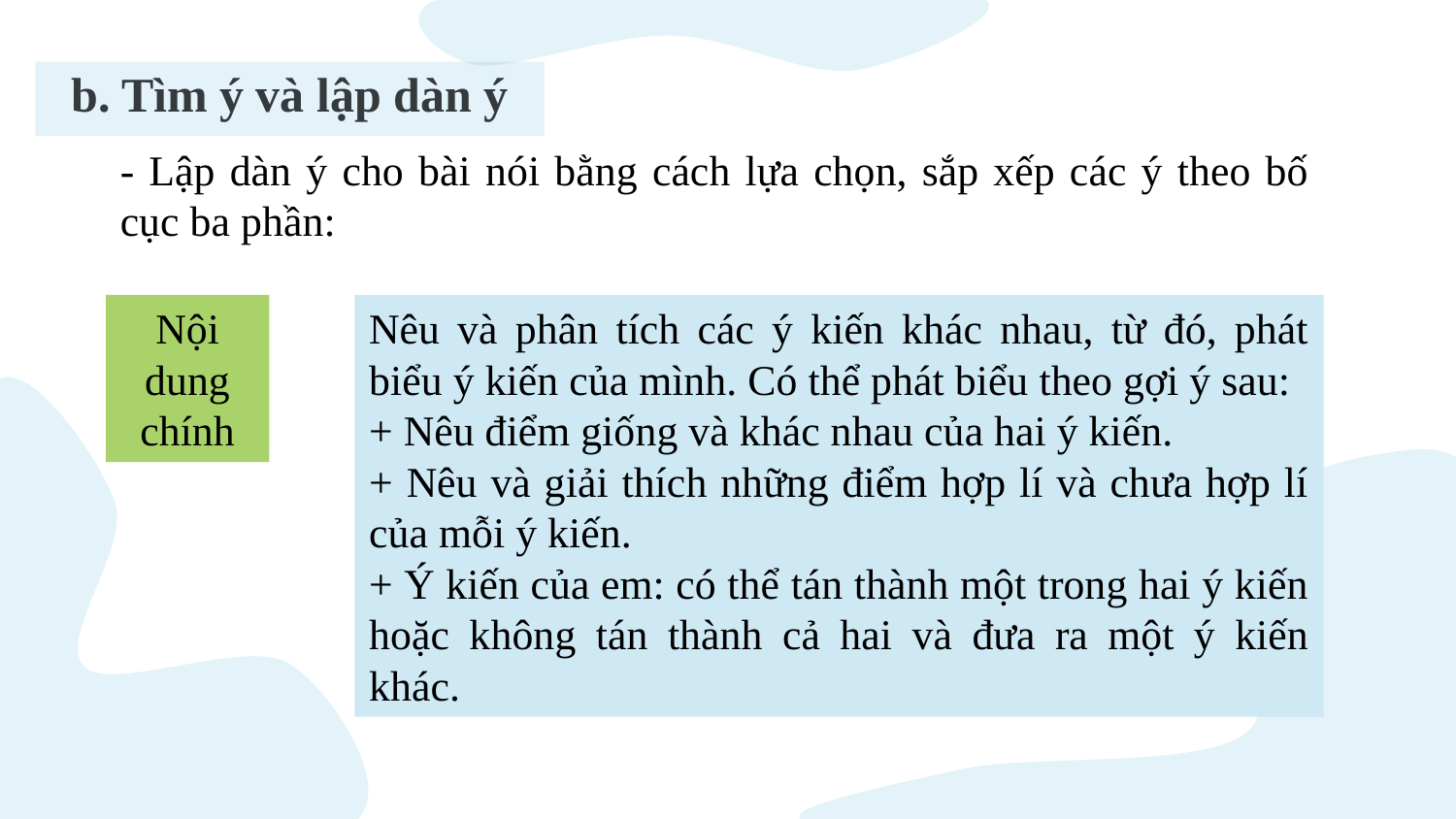

b. Tìm ý và lập dàn ý
- Lập dàn ý cho bài nói bằng cách lựa chọn, sắp xếp các ý theo bố cục ba phần:
Nội dung chính
Nêu và phân tích các ý kiến khác nhau, từ đó, phát biểu ý kiến của mình. Có thể phát biểu theo gợi ý sau:
+ Nêu điểm giống và khác nhau của hai ý kiến.
+ Nêu và giải thích những điểm hợp lí và chưa hợp lí của mỗi ý kiến.
+ Ý kiến của em: có thể tán thành một trong hai ý kiến hoặc không tán thành cả hai và đưa ra một ý kiến khác.